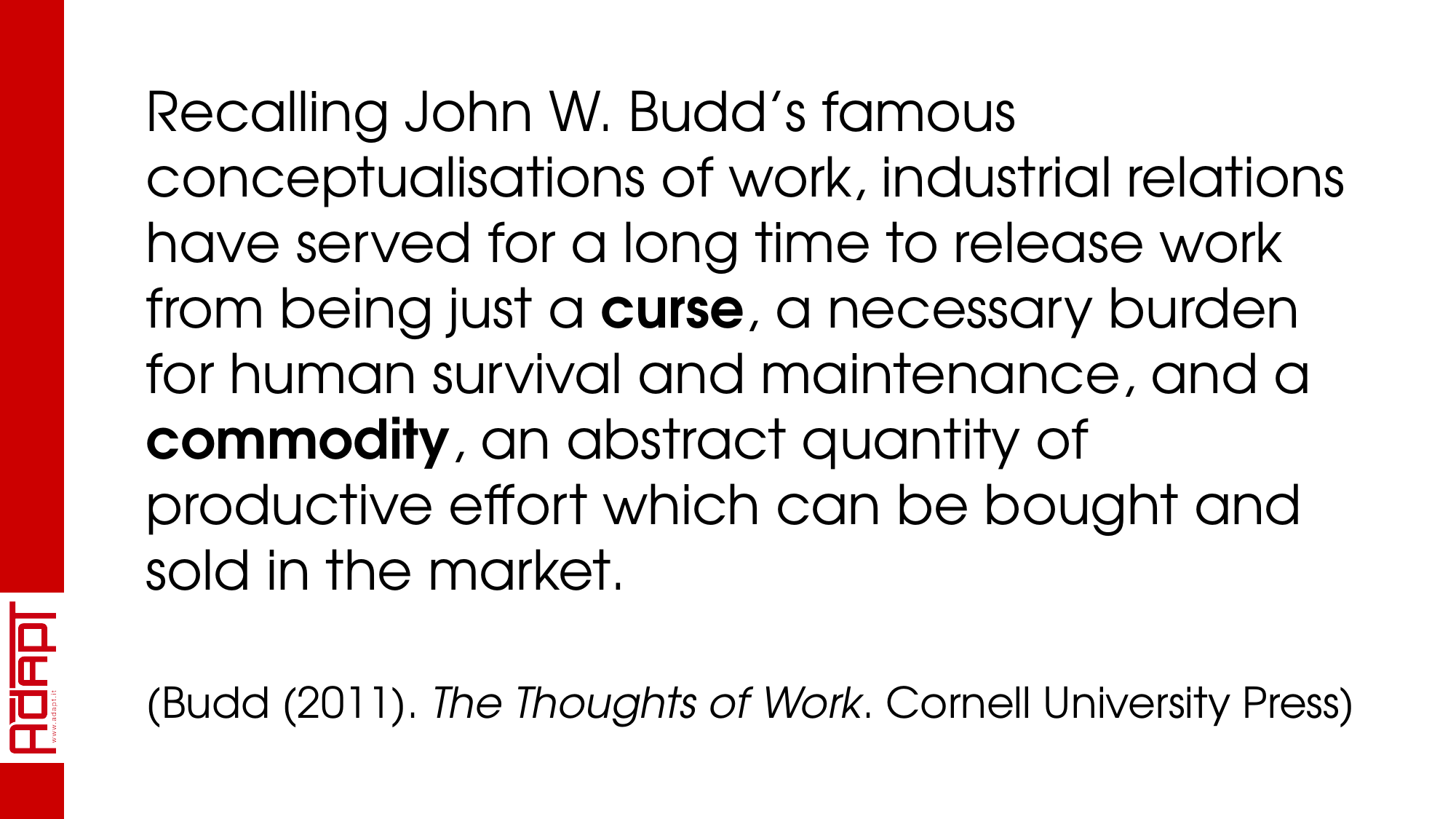

Recalling John W. Budd’s famous conceptualisations of work, industrial relations have served for a long time to release work from being just a curse, a necessary burden for human survival and maintenance, and a commodity, an abstract quantity of productive effort which can be bought and sold in the market.

(Budd (2011). The Thoughts of Work. Cornell University Press)